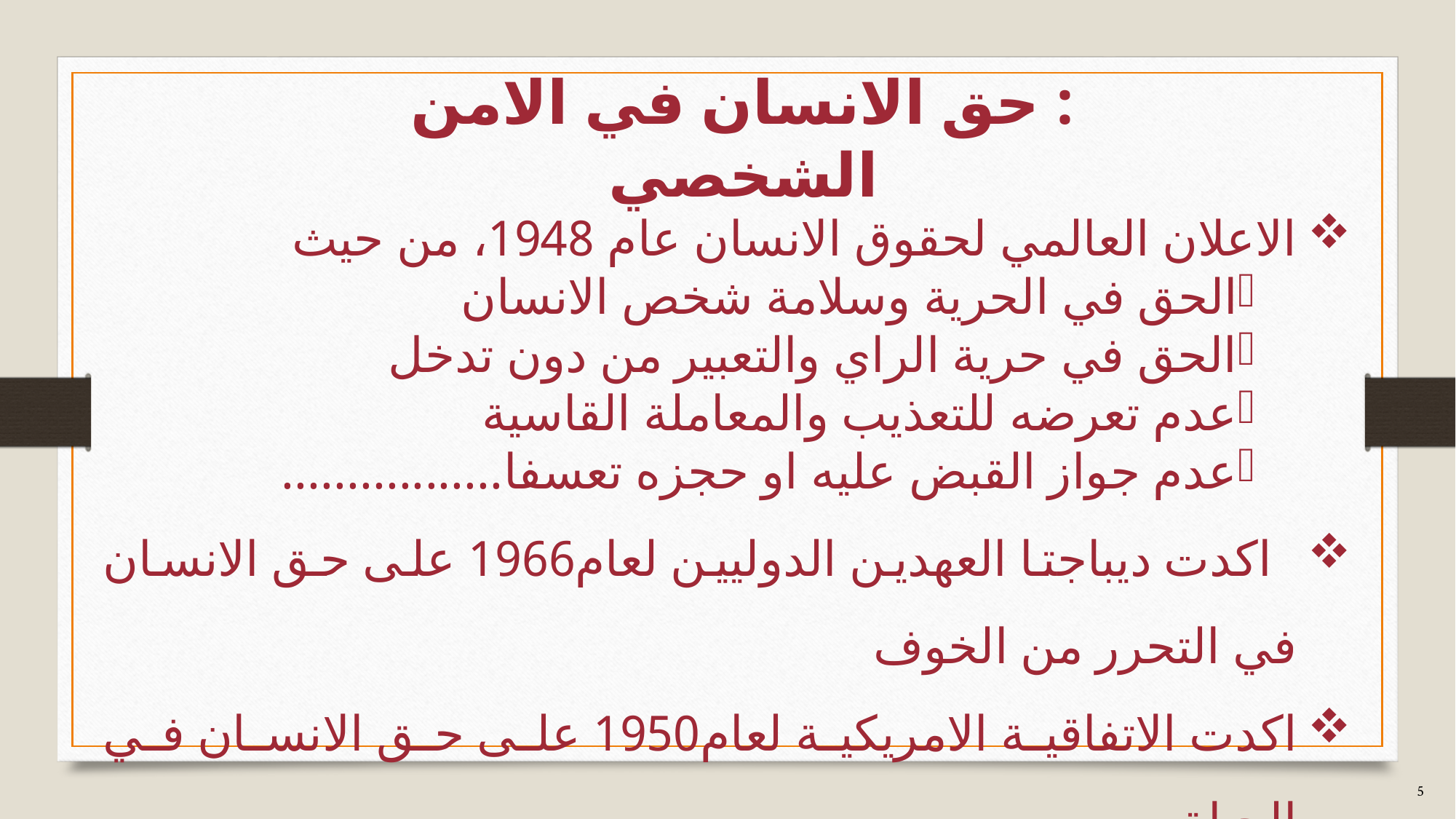

# : حق الانسان في الامن الشخصي
الاعلان العالمي لحقوق الانسان عام 1948، من حيث
الحق في الحرية وسلامة شخص الانسان
الحق في حرية الراي والتعبير من دون تدخل
عدم تعرضه للتعذيب والمعاملة القاسية
عدم جواز القبض عليه او حجزه تعسفا.................
  اكدت ديباجتا العهدين الدوليين لعام1966 على حق الانسان في التحرر من الخوف
اكدت الاتفاقية الامريكية لعام1950 على حق الانسان في الحياة

5